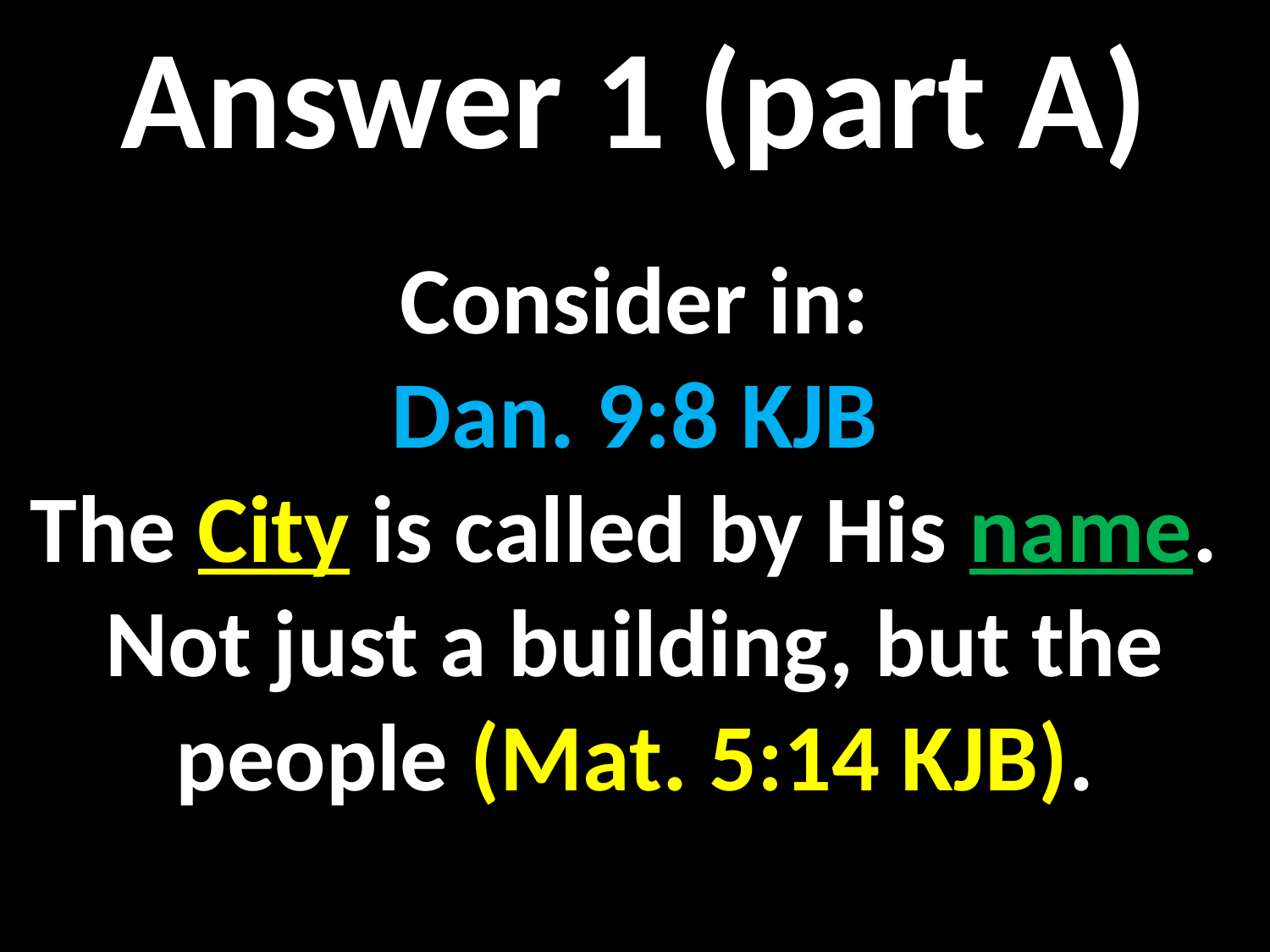

Answer 1 (part A)
Consider in:
Dan. 9:8 KJB
The City is called by His name.  Not just a building, but the people (Mat. 5:14 KJB).